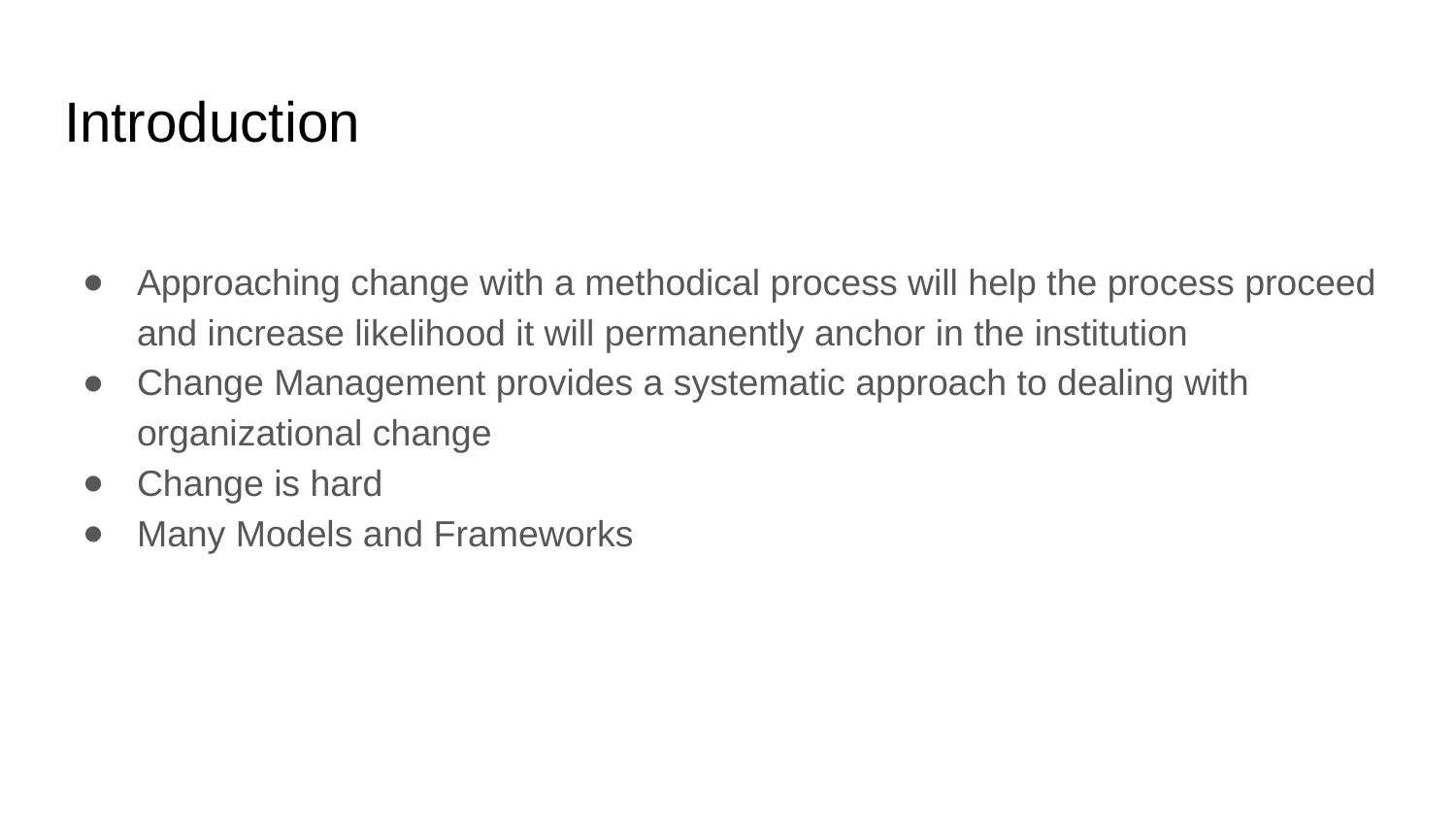

# Introduction

Approaching change with a methodical process will help the process proceed and increase likelihood it will permanently anchor in the institution
Change Management provides a systematic approach to dealing with organizational change
Change is hard
Many Models and Frameworks